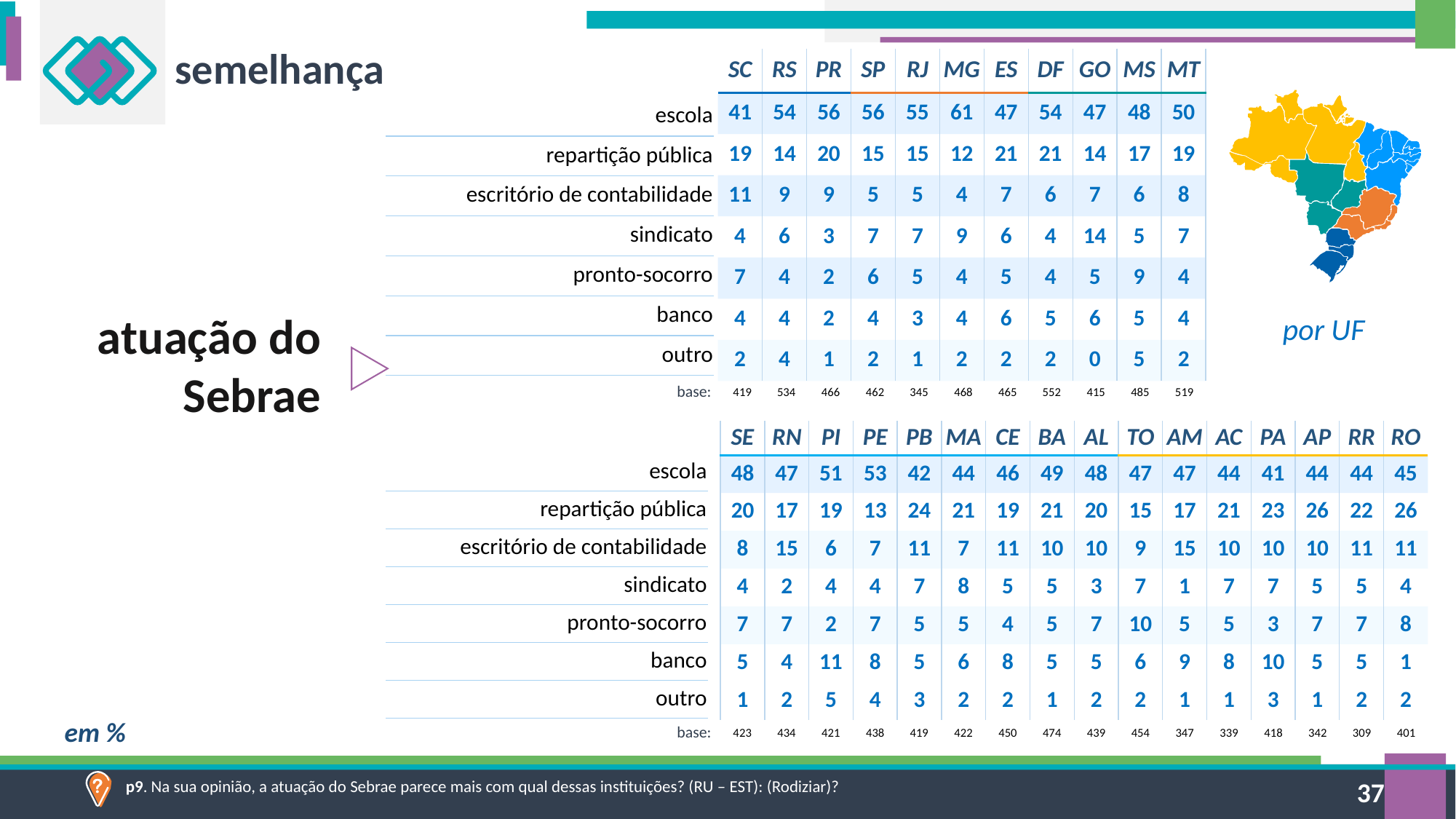

semelhança
| SC | RS | PR | SP | RJ | MG | ES | DF | GO | MS | MT |
| --- | --- | --- | --- | --- | --- | --- | --- | --- | --- | --- |
| 41 | 54 | 56 | 56 | 55 | 61 | 47 | 54 | 47 | 48 | 50 |
| 19 | 14 | 20 | 15 | 15 | 12 | 21 | 21 | 14 | 17 | 19 |
| 11 | 9 | 9 | 5 | 5 | 4 | 7 | 6 | 7 | 6 | 8 |
| 4 | 6 | 3 | 7 | 7 | 9 | 6 | 4 | 14 | 5 | 7 |
| 7 | 4 | 2 | 6 | 5 | 4 | 5 | 4 | 5 | 9 | 4 |
| 4 | 4 | 2 | 4 | 3 | 4 | 6 | 5 | 6 | 5 | 4 |
| 2 | 4 | 1 | 2 | 1 | 2 | 2 | 2 | 0 | 5 | 2 |

| escola |
| --- |
| repartição pública |
| escritório de contabilidade |
| sindicato |
| pronto-socorro |
| banco |
| outro |
atuação do Sebrae
por UF

| 419 | 534 | 466 | 462 | 345 | 468 | 465 | 552 | 415 | 485 | 519 |
| --- | --- | --- | --- | --- | --- | --- | --- | --- | --- | --- |
base:
| SE | RN | PI | PE | PB | MA | CE | BA | AL | TO | AM | AC | PA | AP | RR | RO |
| --- | --- | --- | --- | --- | --- | --- | --- | --- | --- | --- | --- | --- | --- | --- | --- |
| 48 | 47 | 51 | 53 | 42 | 44 | 46 | 49 | 48 | 47 | 47 | 44 | 41 | 44 | 44 | 45 |
| 20 | 17 | 19 | 13 | 24 | 21 | 19 | 21 | 20 | 15 | 17 | 21 | 23 | 26 | 22 | 26 |
| 8 | 15 | 6 | 7 | 11 | 7 | 11 | 10 | 10 | 9 | 15 | 10 | 10 | 10 | 11 | 11 |
| 4 | 2 | 4 | 4 | 7 | 8 | 5 | 5 | 3 | 7 | 1 | 7 | 7 | 5 | 5 | 4 |
| 7 | 7 | 2 | 7 | 5 | 5 | 4 | 5 | 7 | 10 | 5 | 5 | 3 | 7 | 7 | 8 |
| 5 | 4 | 11 | 8 | 5 | 6 | 8 | 5 | 5 | 6 | 9 | 8 | 10 | 5 | 5 | 1 |
| 1 | 2 | 5 | 4 | 3 | 2 | 2 | 1 | 2 | 2 | 1 | 1 | 3 | 1 | 2 | 2 |
| escola |
| --- |
| repartição pública |
| escritório de contabilidade |
| sindicato |
| pronto-socorro |
| banco |
| outro |
em %
| 423 | 434 | 421 | 438 | 419 | 422 | 450 | 474 | 439 | 454 | 347 | 339 | 418 | 342 | 309 | 401 |
| --- | --- | --- | --- | --- | --- | --- | --- | --- | --- | --- | --- | --- | --- | --- | --- |
base:
p9. Na sua opinião, a atuação do Sebrae parece mais com qual dessas instituições? (RU – EST): (Rodiziar)?